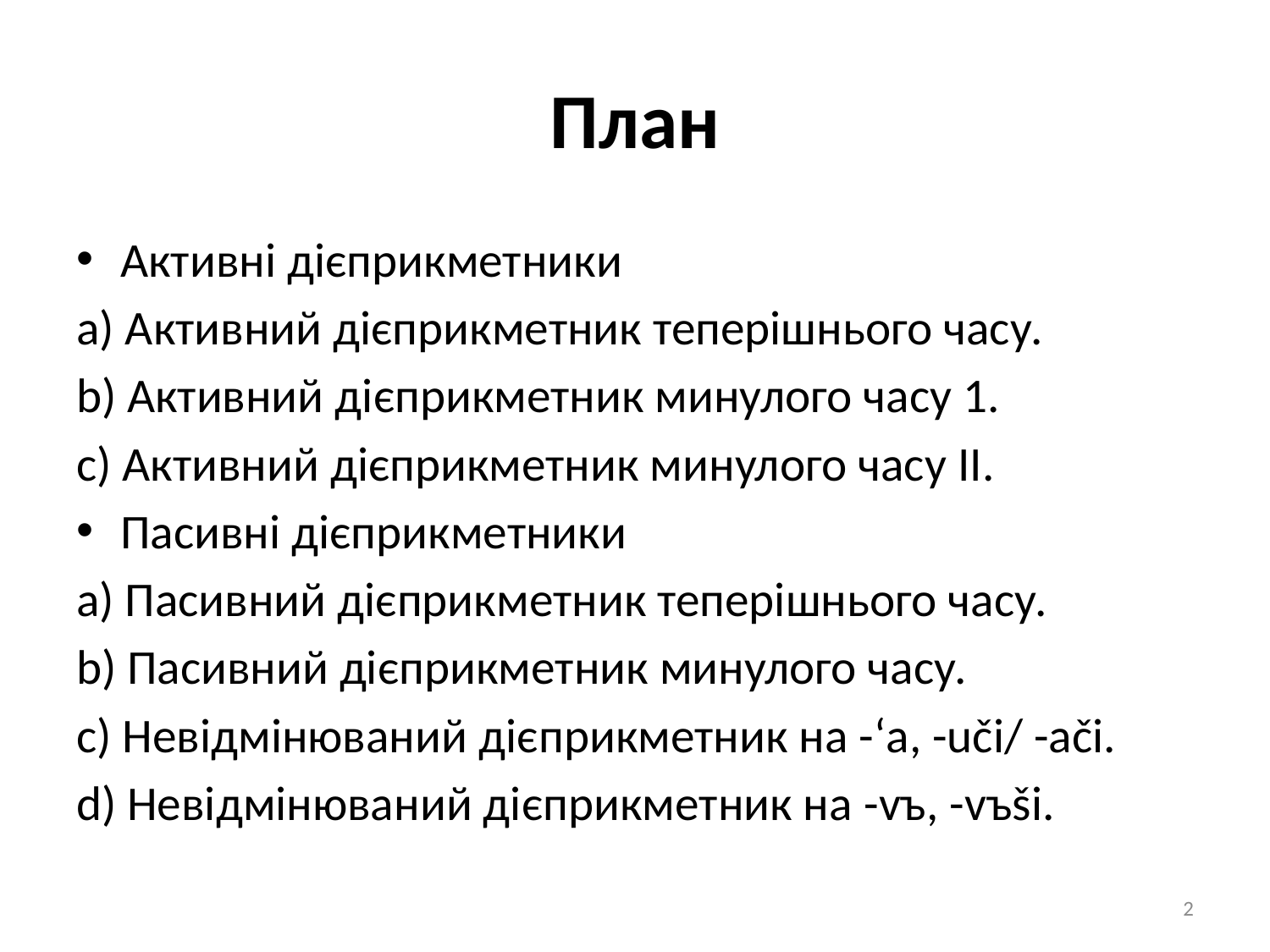

# План
Активні дієприкметники
а) Активний дієприкметник теперішнього часу.
b) Активний дієприкметник минулого часу 1.
с) Активний дієприкметник минулого часу ІІ.
Пасивні дієприкметники
а) Пасивний дієприкметник теперішнього часу.
b) Пасивний дієприкметник минулого часу.
c) Невідмінюваний дієприкметник на -‘a, -uči/ -ači.
d) Невідмінюваний дієприкметник на -vъ, -vъši.
2